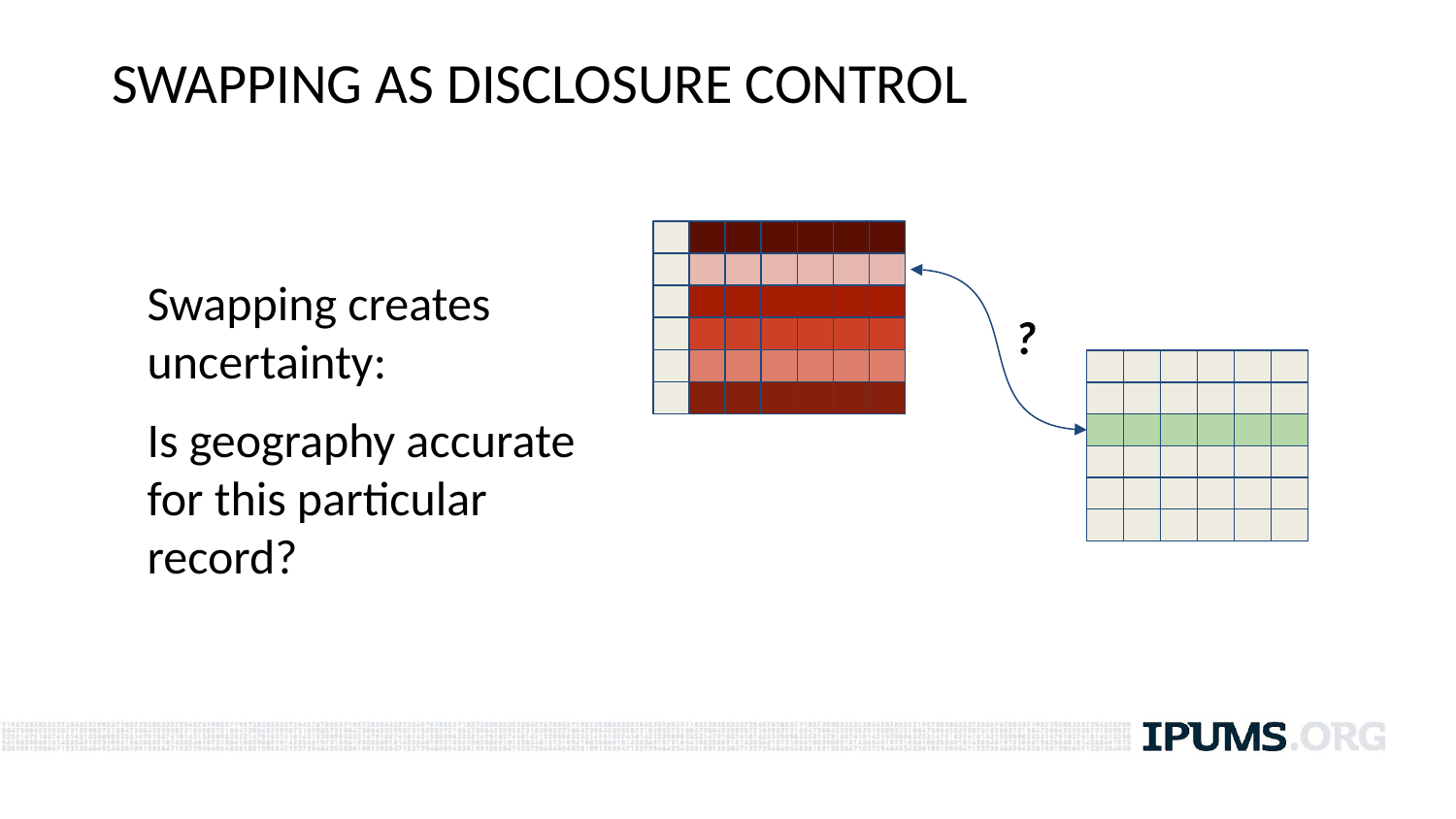

SWAPPING AS DISCLOSURE CONTROL

Swapping creates uncertainty:
Is geography accurate for this particular record?
?